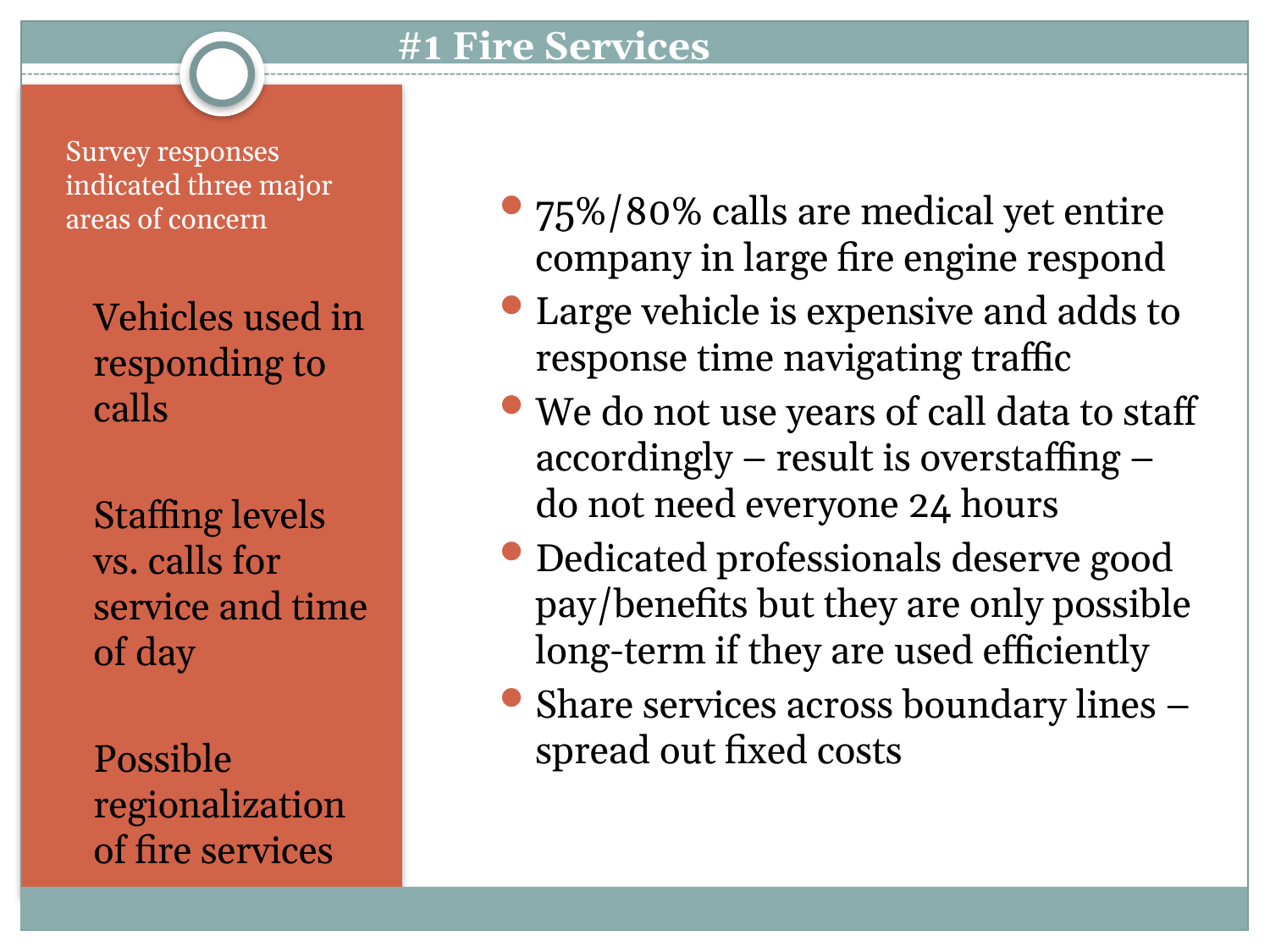

# #1 Fire Services
Survey responses indicated three major areas of concern
75%/80% calls are medical yet entire company in large fire engine respond
Large vehicle is expensive and adds to response time navigating traffic
We do not use years of call data to staff accordingly – result is overstaffing – do not need everyone 24 hours
Dedicated professionals deserve good pay/benefits but they are only possible long-term if they are used efficiently
Share services across boundary lines – spread out fixed costs

Vehicles used in responding to calls

Staffing levels vs. calls for service and time of day

Possible regionalization of fire services